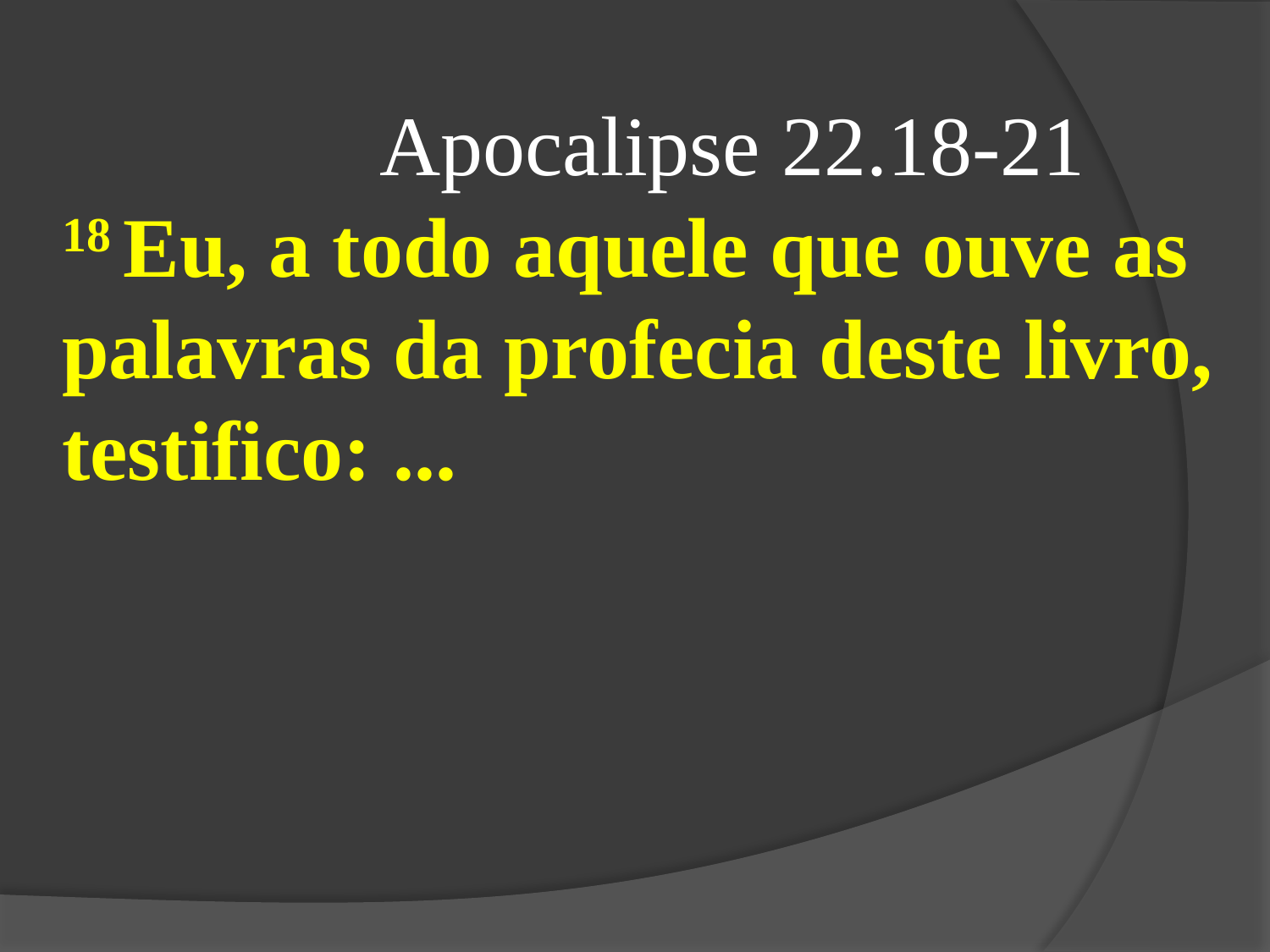

Apocalipse 22.18-21
18 Eu, a todo aquele que ouve as palavras da profecia deste livro, testifico: ...